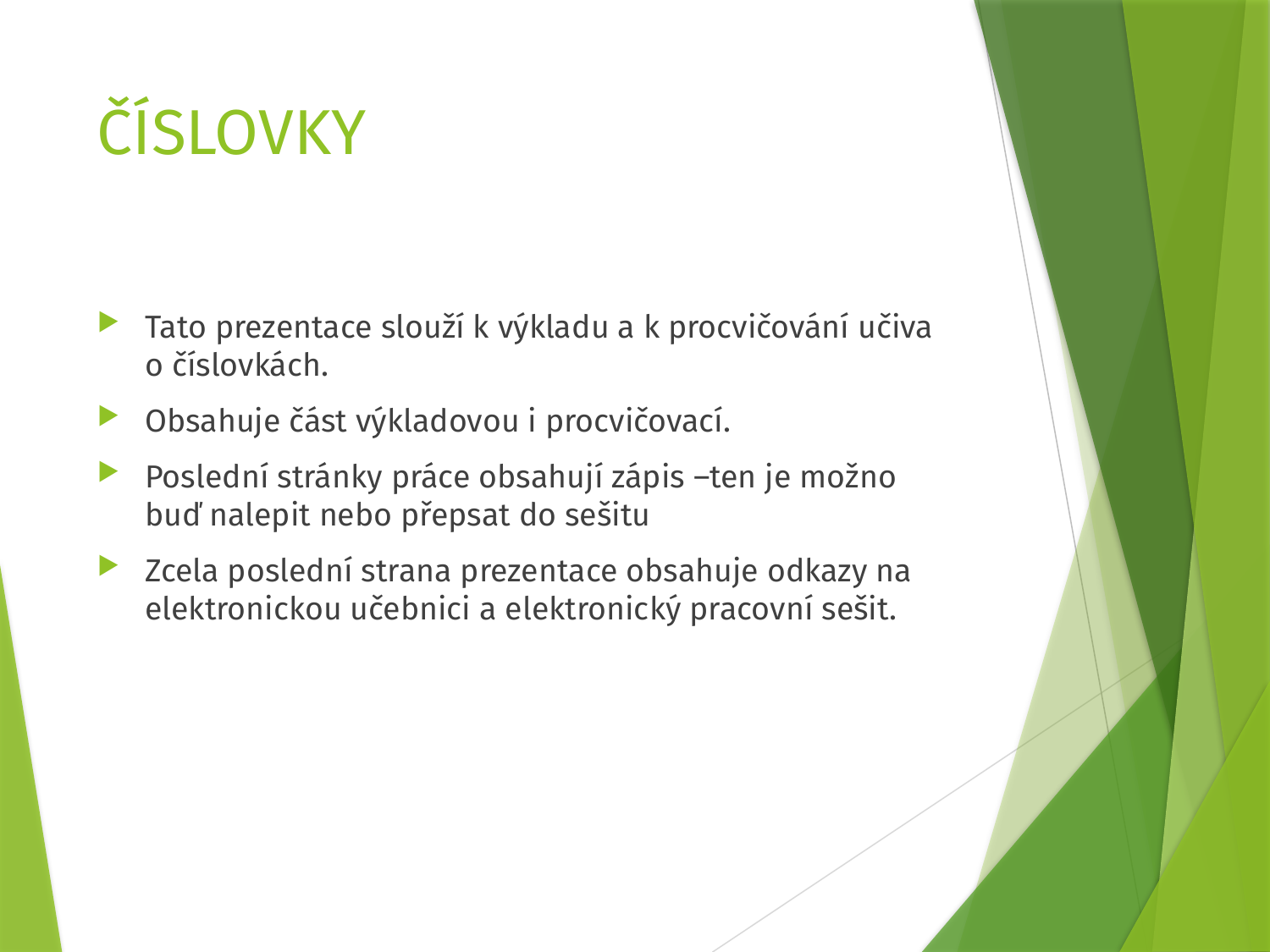

# ČÍSLOVKY
Tato prezentace slouží k výkladu a k procvičování učiva o číslovkách.
Obsahuje část výkladovou i procvičovací.
Poslední stránky práce obsahují zápis –ten je možno buď nalepit nebo přepsat do sešitu
Zcela poslední strana prezentace obsahuje odkazy na elektronickou učebnici a elektronický pracovní sešit.